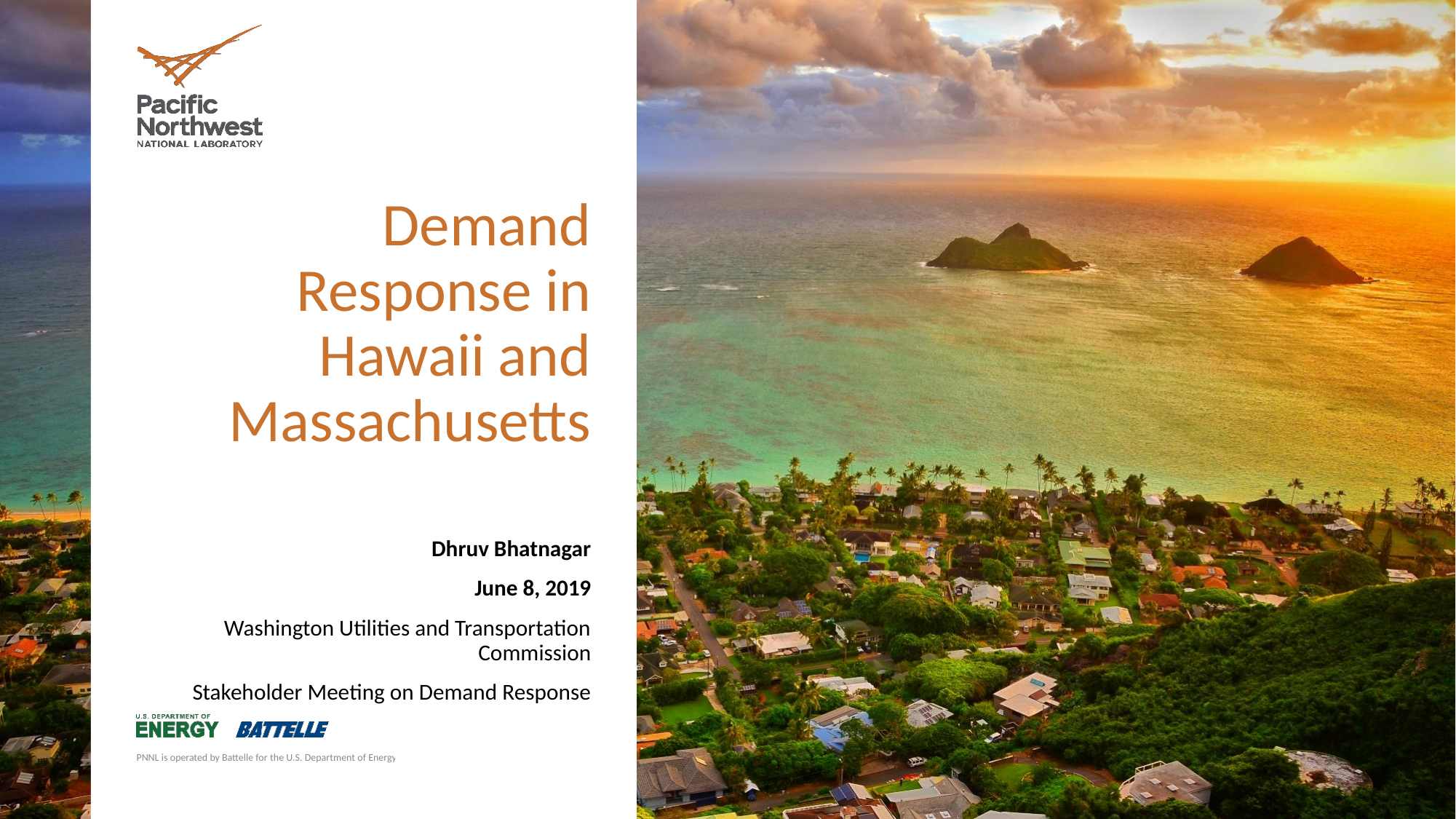

# Demand Response in Hawaii and Massachusetts
Dhruv Bhatnagar
June 8, 2019
Washington Utilities and Transportation Commission
Stakeholder Meeting on Demand Response